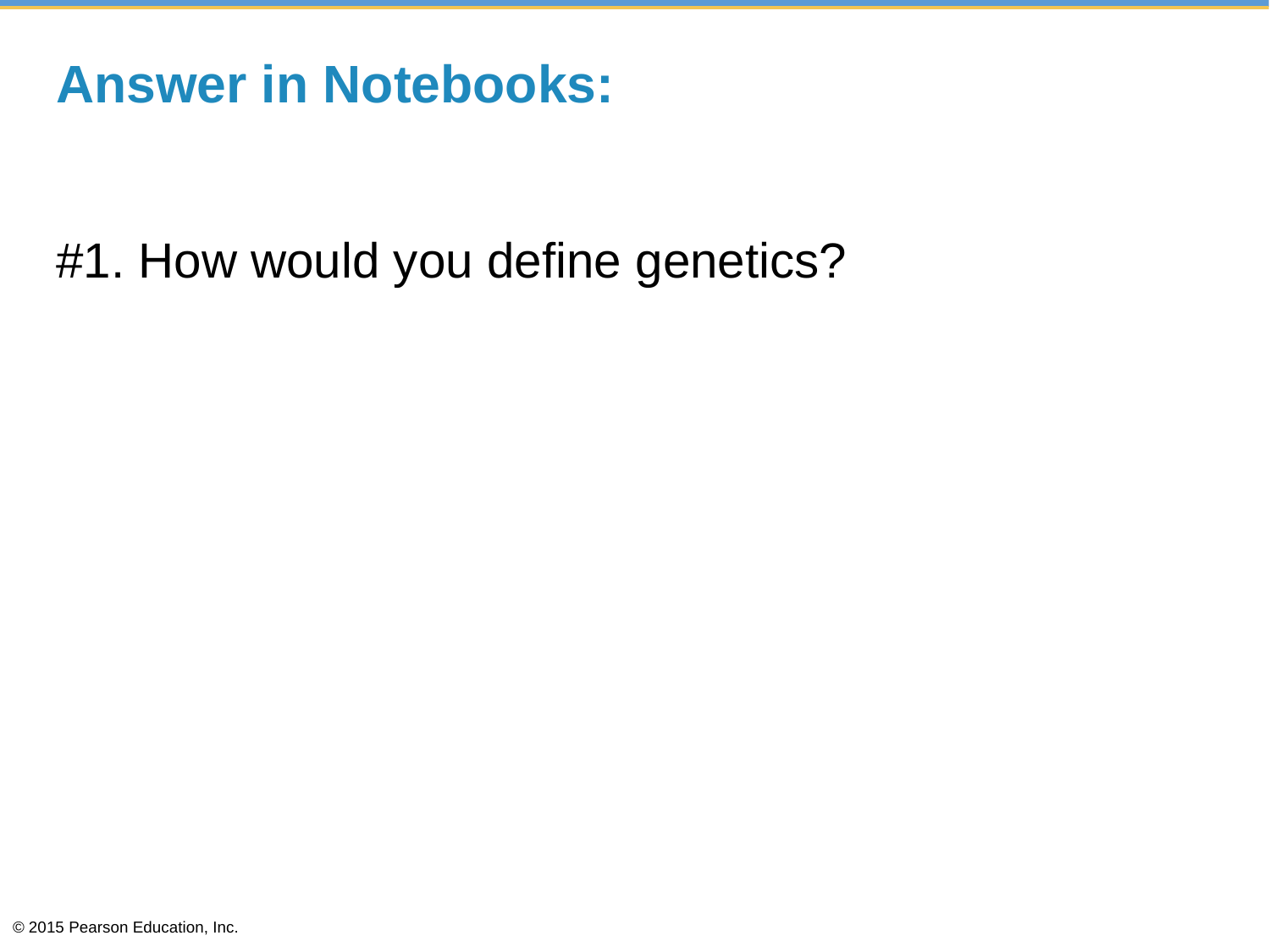

# Answer in Notebooks:
#1. How would you define genetics?
© 2015 Pearson Education, Inc.